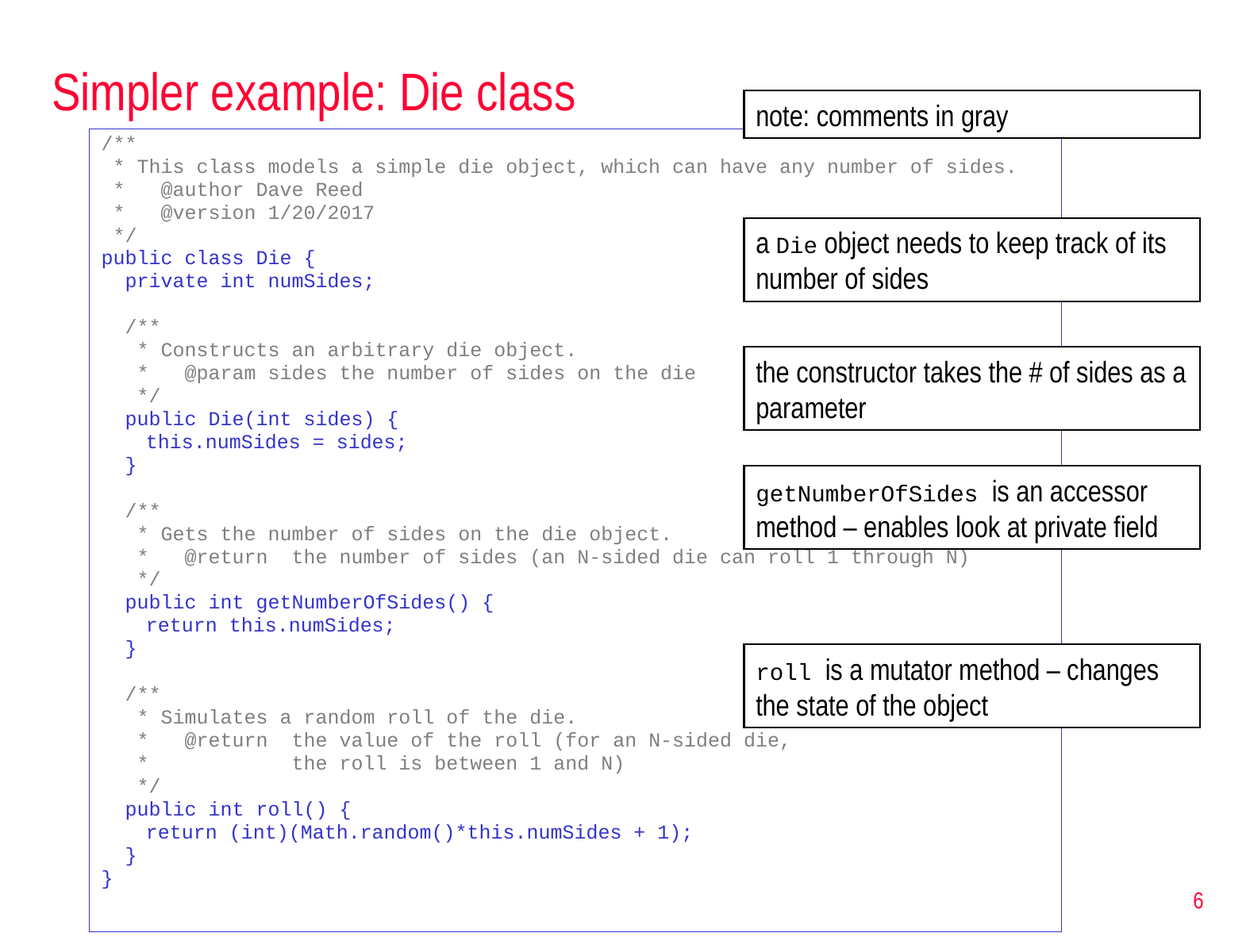

# Simpler example: Die class
note: comments in gray
/**
 * This class models a simple die object, which can have any number of sides.
 *   @author Dave Reed
 *   @version 1/20/2017
 */
public class Die {
  private int numSides;

  /**
   * Constructs an arbitrary die object.
   *   @param sides the number of sides on the die
   */
  public Die(int sides) {
	this.numSides = sides;
  }

  /**
   * Gets the number of sides on the die object.
   *   @return  the number of sides (an N-sided die can roll 1 through N)
   */
  public int getNumberOfSides() {
  	return this.numSides;
  }

  /**
   * Simulates a random roll of the die.
   *   @return  the value of the roll (for an N-sided die,
   *            the roll is between 1 and N)
   */
  public int roll() {
	return (int)(Math.random()*this.numSides + 1);
  }
}
a Die object needs to keep track of its number of sides
the constructor takes the # of sides as a parameter
getNumberOfSides is an accessor method – enables look at private field
roll is a mutator method – changes the state of the object
6